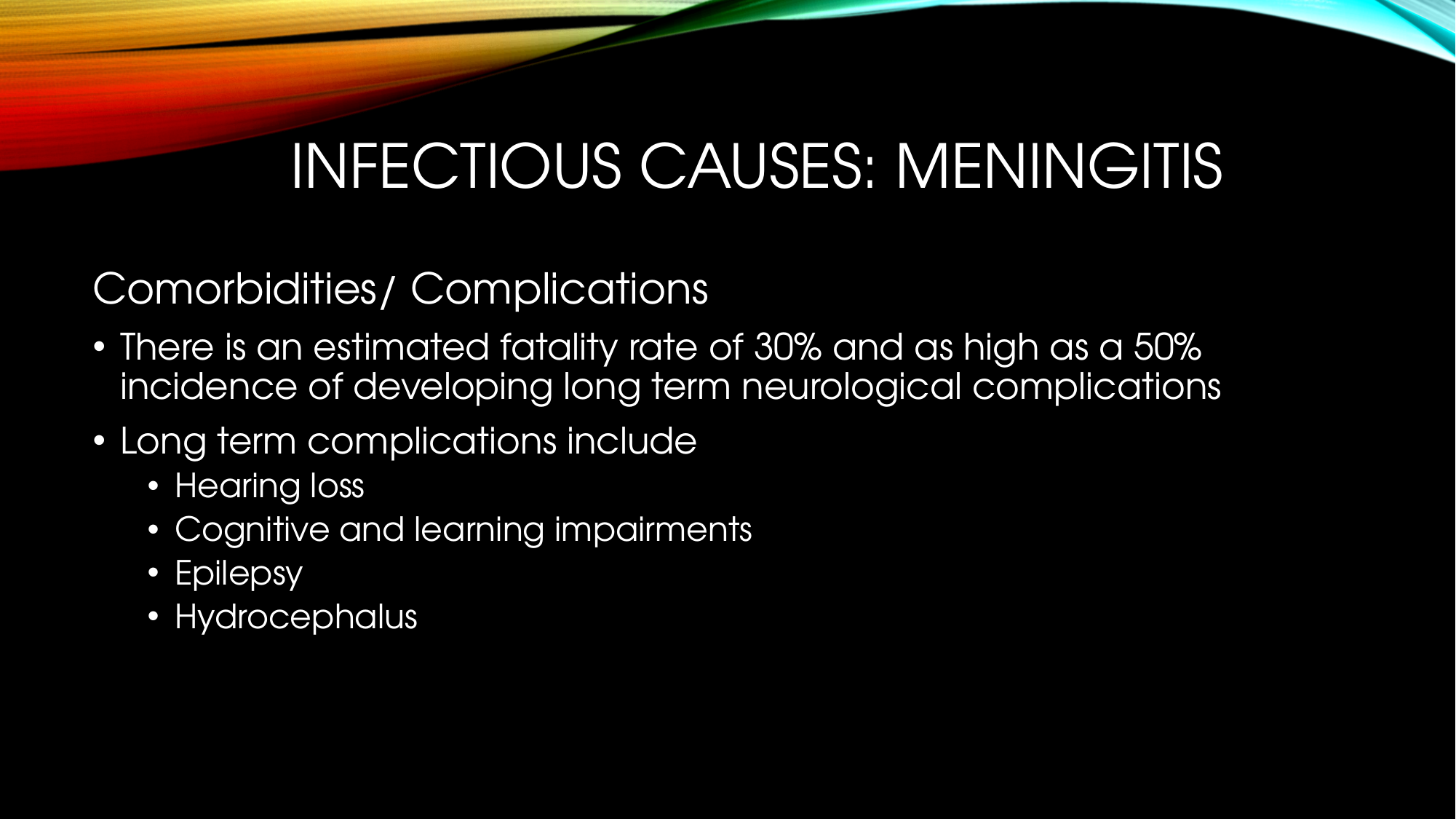

# Infectious causes: meningitis
Comorbidities/ Complications
There is an estimated fatality rate of 30% and as high as a 50% incidence of developing long term neurological complications
Long term complications include
Hearing loss
Cognitive and learning impairments
Epilepsy
Hydrocephalus